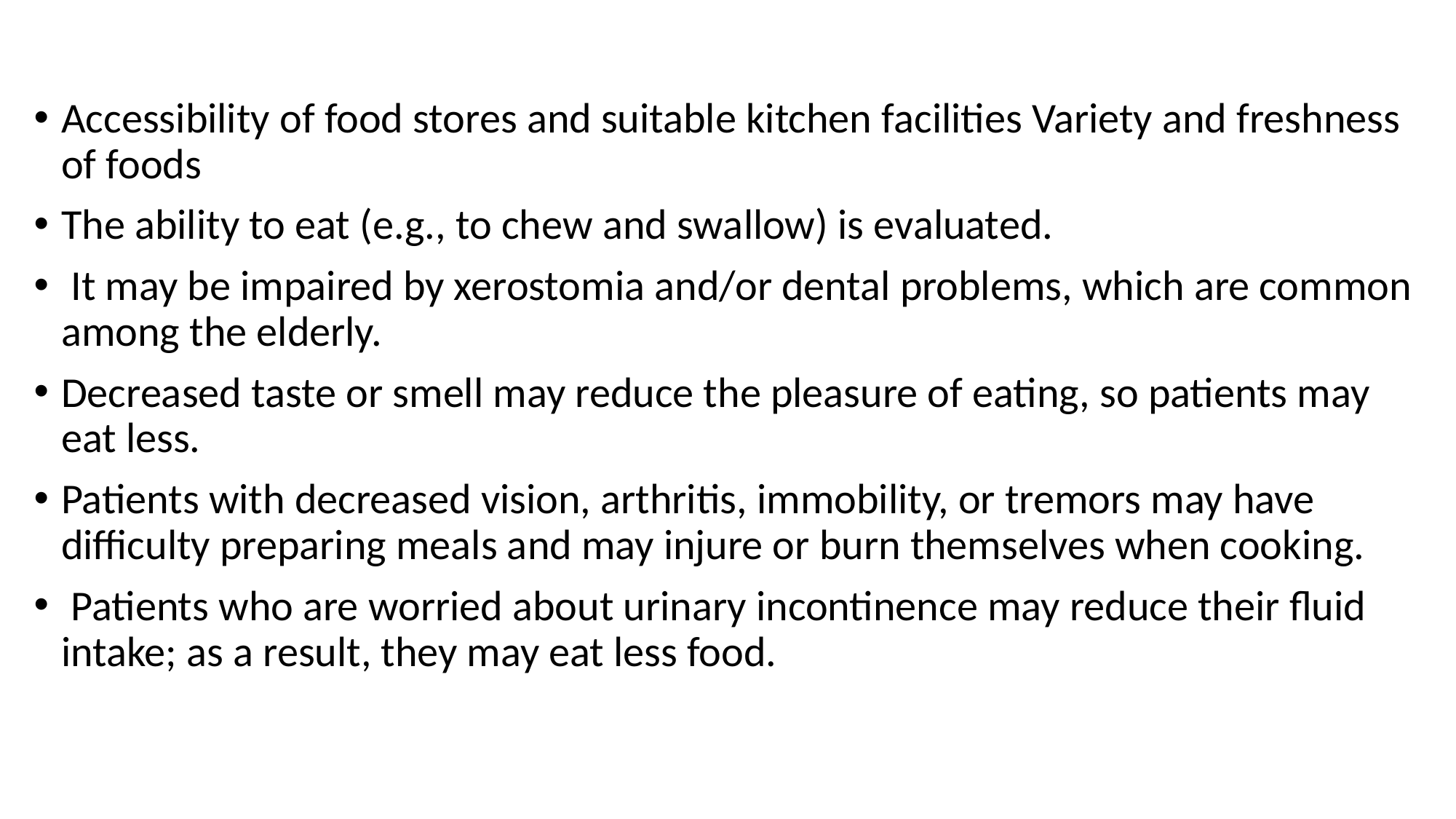

#
Accessibility of food stores and suitable kitchen facilities Variety and freshness of foods
The ability to eat (e.g., to chew and swallow) is evaluated.
 It may be impaired by xerostomia and/or dental problems, which are common among the elderly.
Decreased taste or smell may reduce the pleasure of eating, so patients may eat less.
Patients with decreased vision, arthritis, immobility, or tremors may have difficulty preparing meals and may injure or burn themselves when cooking.
 Patients who are worried about urinary incontinence may reduce their fluid intake; as a result, they may eat less food.